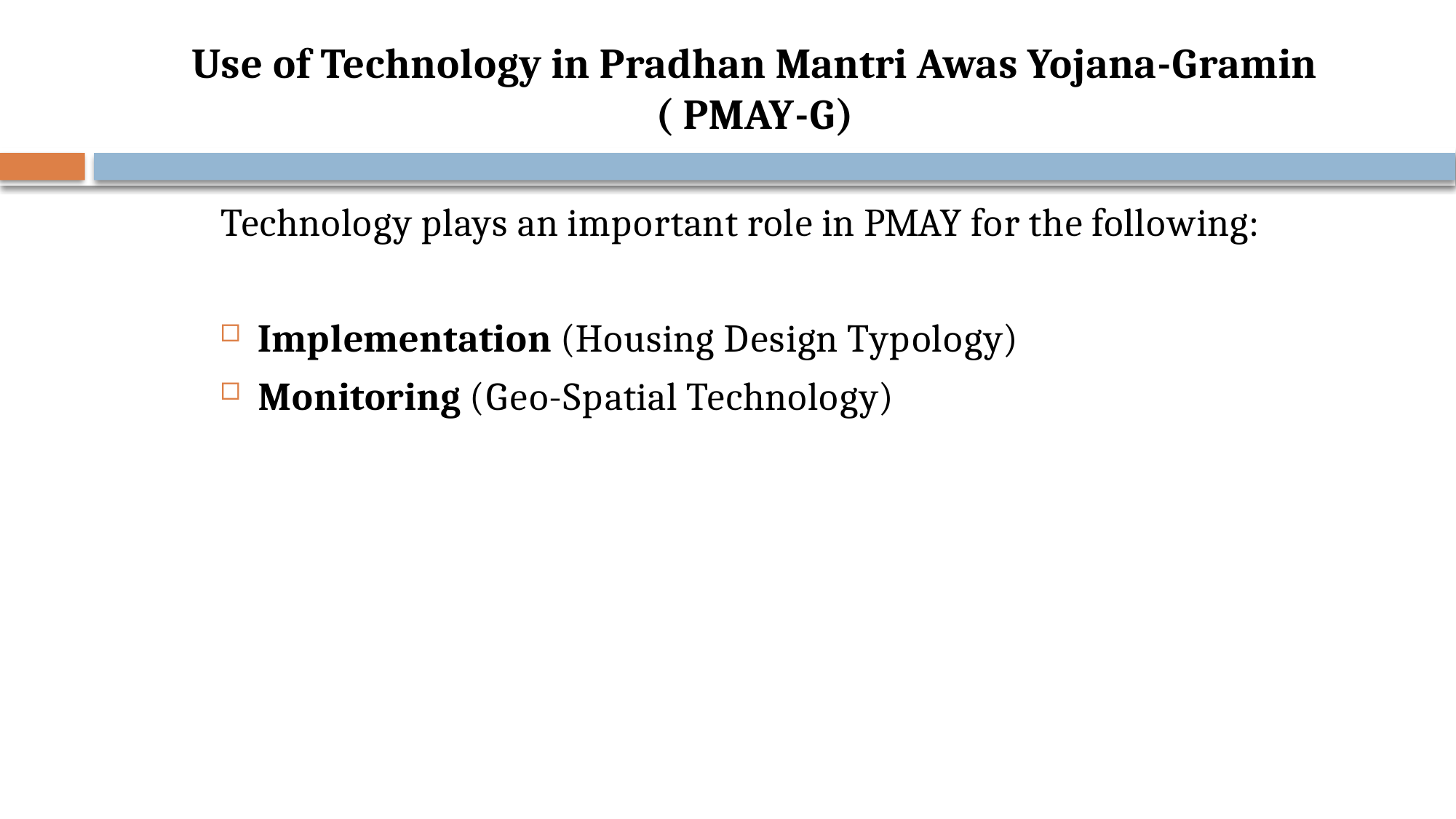

# Use of Technology in Pradhan Mantri Awas Yojana-Gramin ( PMAY-G)
Technology plays an important role in PMAY for the following:

Implementation (Housing Design Typology)
Monitoring (Geo-Spatial Technology)